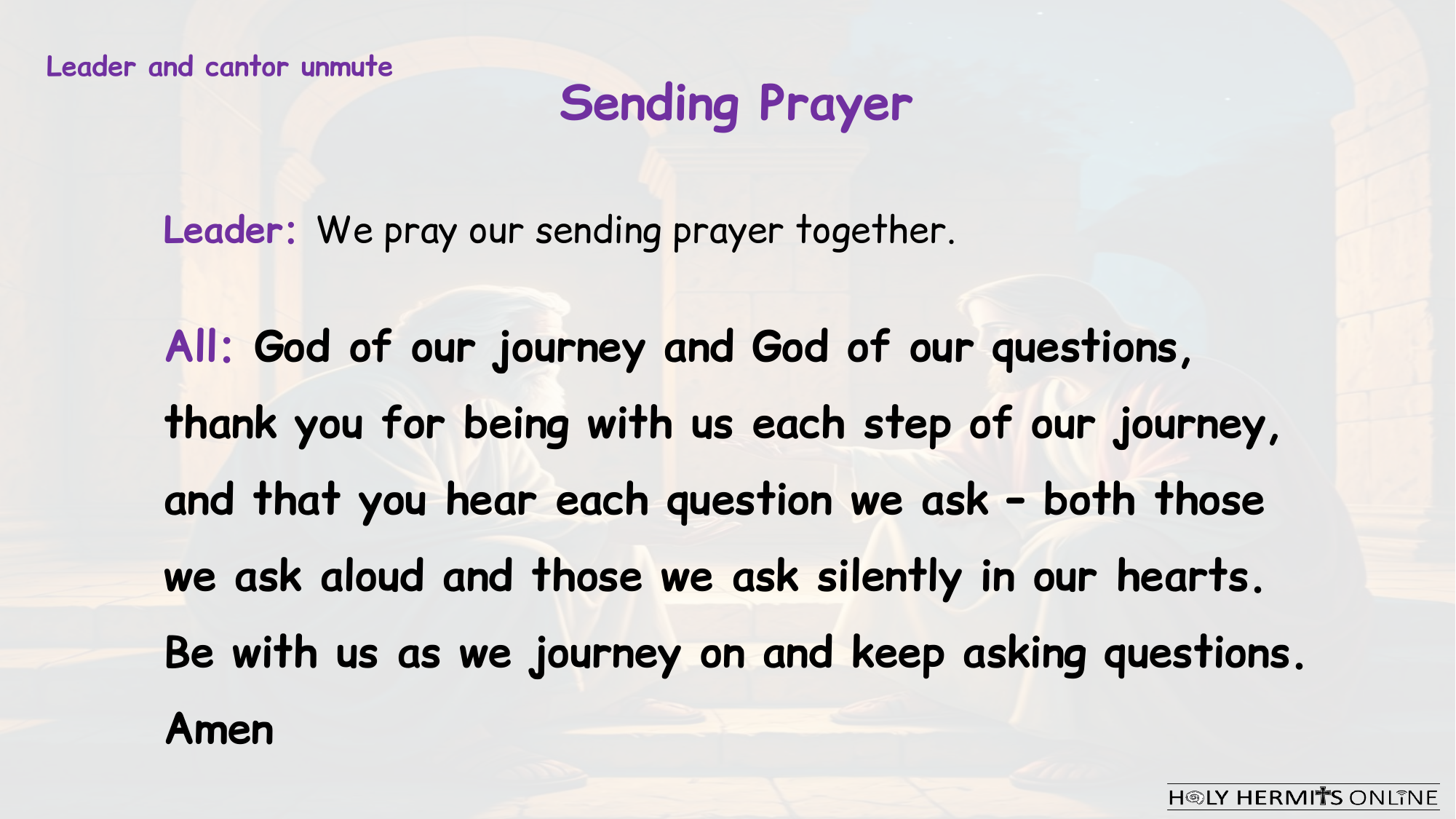

Leader and cantor unmute
Sending Prayer
Leader: We pray our sending prayer together.

All: God of our journey and God of our questions,
thank you for being with us each step of our journey,
and that you hear each question we ask – both those we ask aloud and those we ask silently in our hearts. Be with us as we journey on and keep asking questions.
Amen